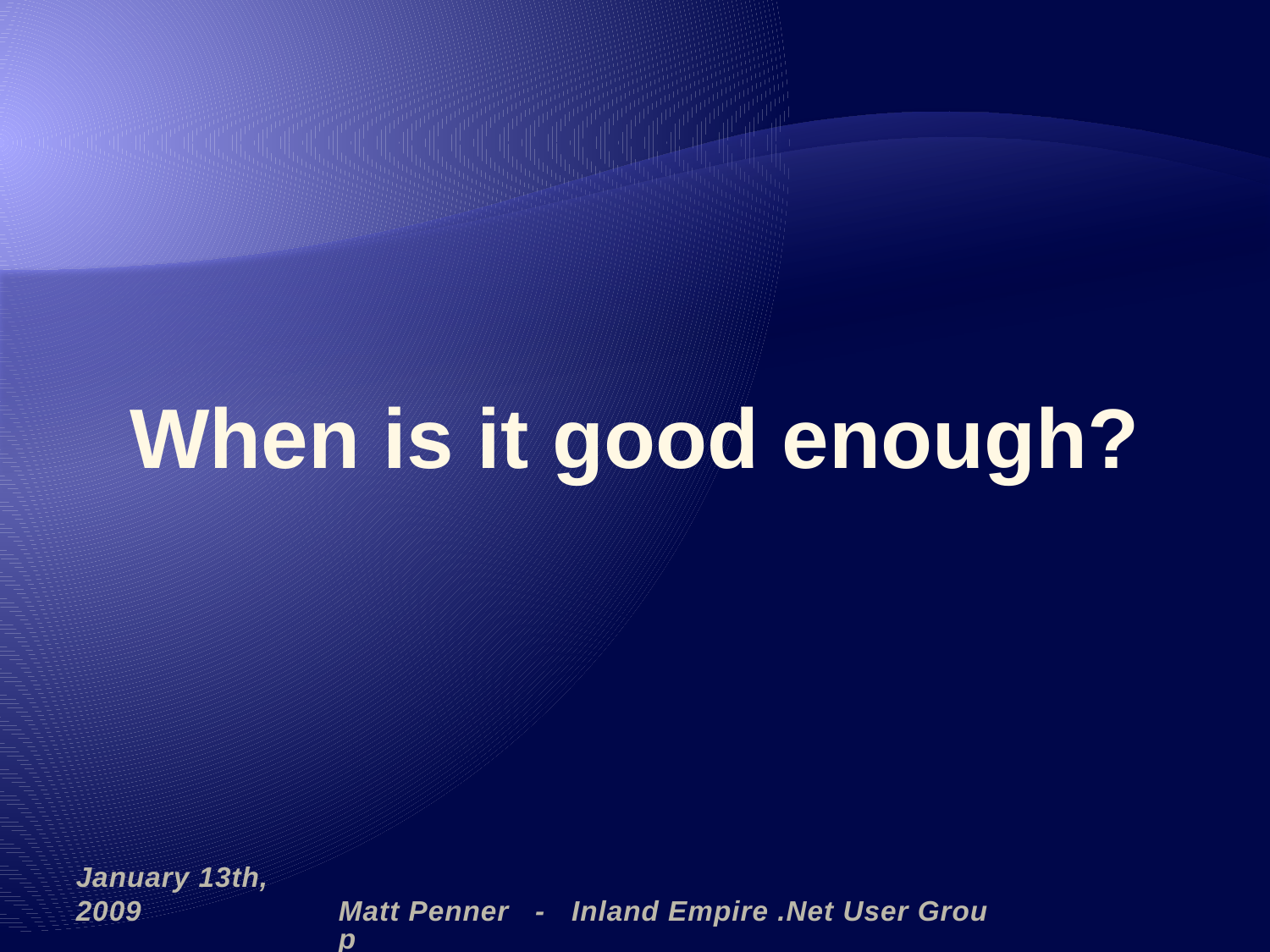

# When is it good enough?
January 13th, 2009
Matt Penner   -   Inland Empire .Net User Group